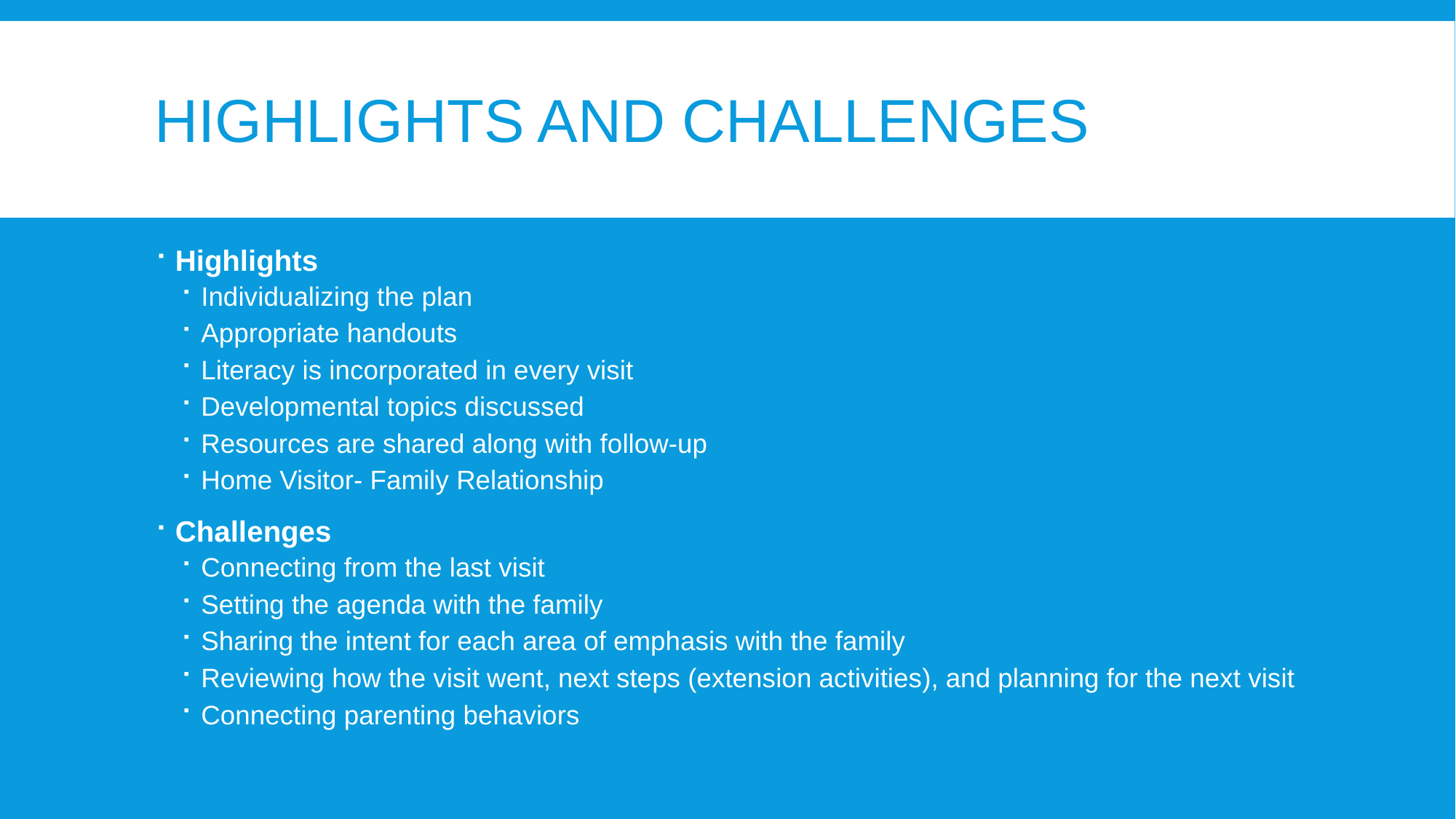

# Highlights and challenges
Highlights
Individualizing the plan
Appropriate handouts
Literacy is incorporated in every visit
Developmental topics discussed
Resources are shared along with follow-up
Home Visitor- Family Relationship
Challenges
Connecting from the last visit
Setting the agenda with the family
Sharing the intent for each area of emphasis with the family
Reviewing how the visit went, next steps (extension activities), and planning for the next visit
Connecting parenting behaviors